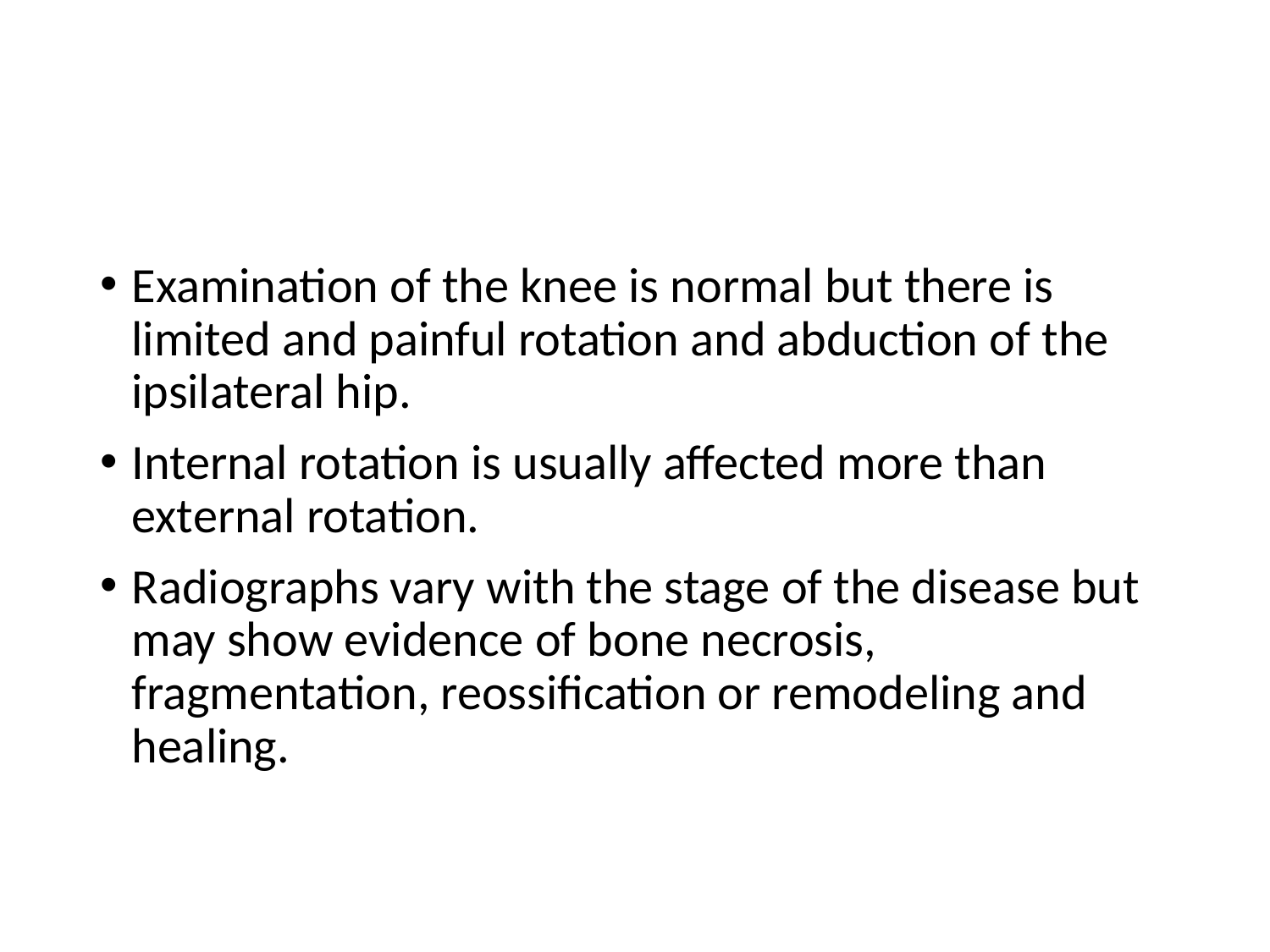

#
Examination of the knee is normal but there is limited and painful rotation and abduction of the ipsilateral hip.
Internal rotation is usually affected more than external rotation.
Radiographs vary with the stage of the disease but may show evidence of bone necrosis, fragmentation, reossification or remodeling and healing.